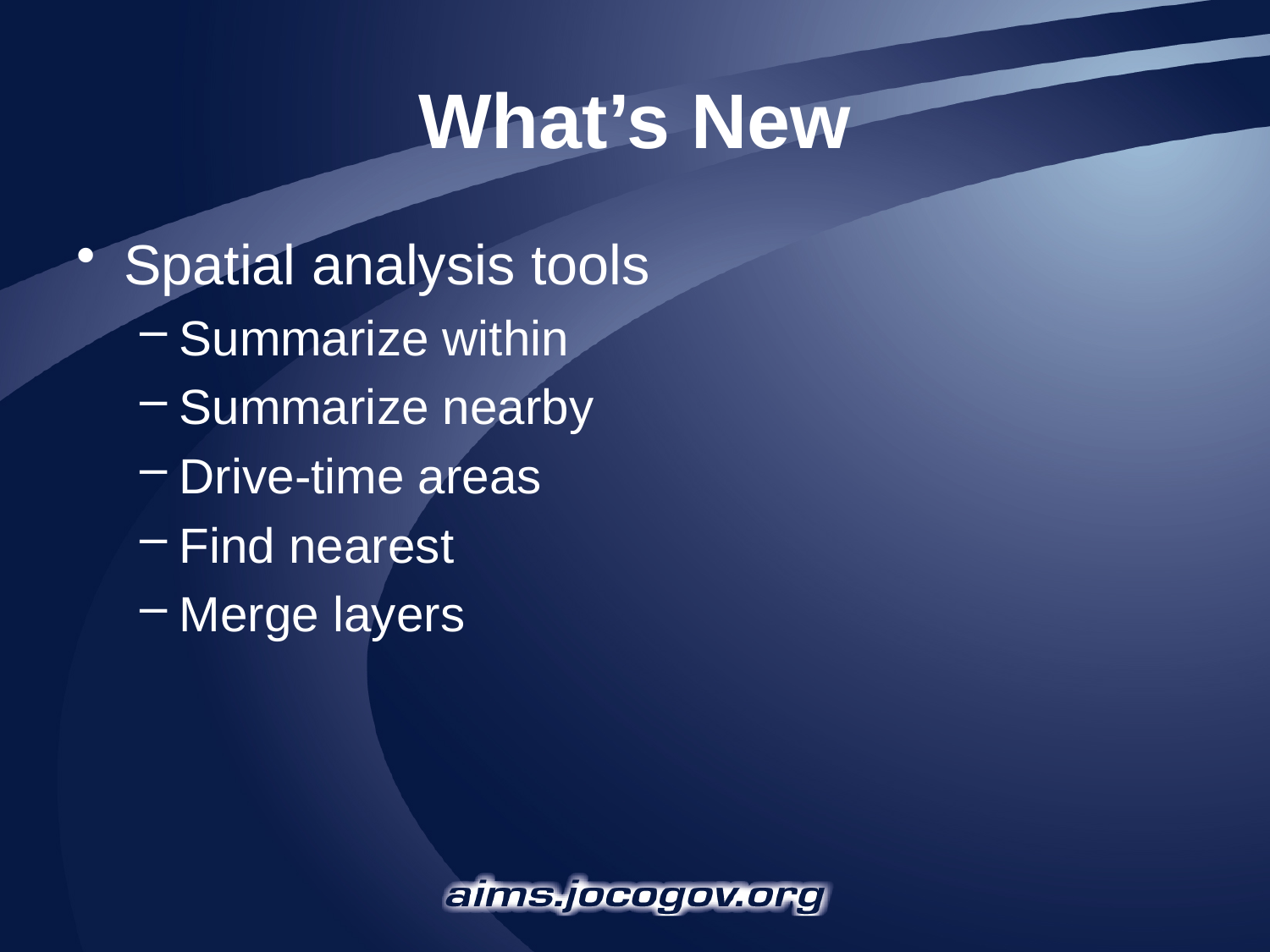

# What’s New
Spatial analysis tools
Summarize within
Summarize nearby
Drive-time areas
Find nearest
Merge layers